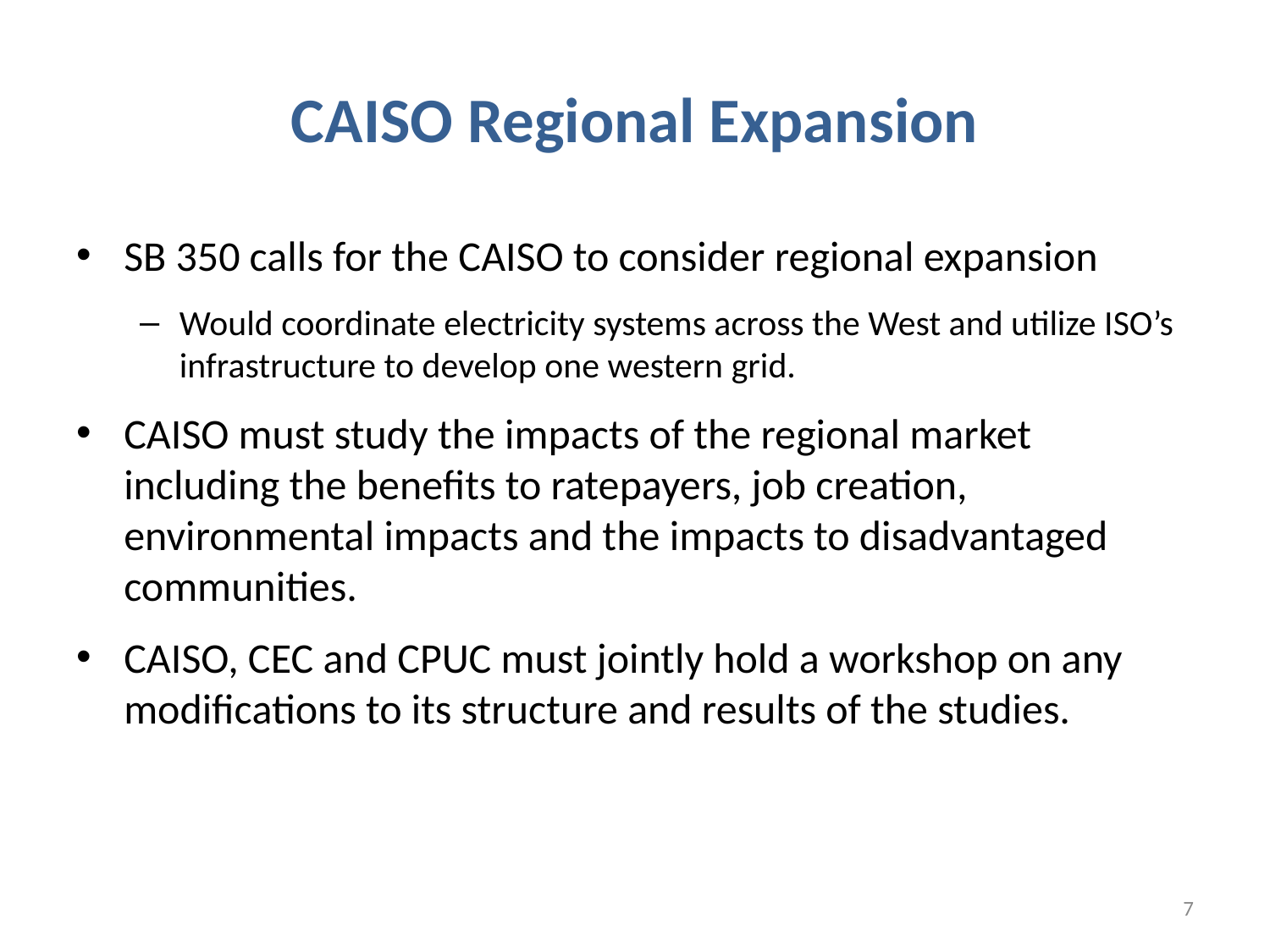

# CAISO Regional Expansion
SB 350 calls for the CAISO to consider regional expansion
Would coordinate electricity systems across the West and utilize ISO’s infrastructure to develop one western grid.
CAISO must study the impacts of the regional market including the benefits to ratepayers, job creation, environmental impacts and the impacts to disadvantaged communities.
CAISO, CEC and CPUC must jointly hold a workshop on any modifications to its structure and results of the studies.

7